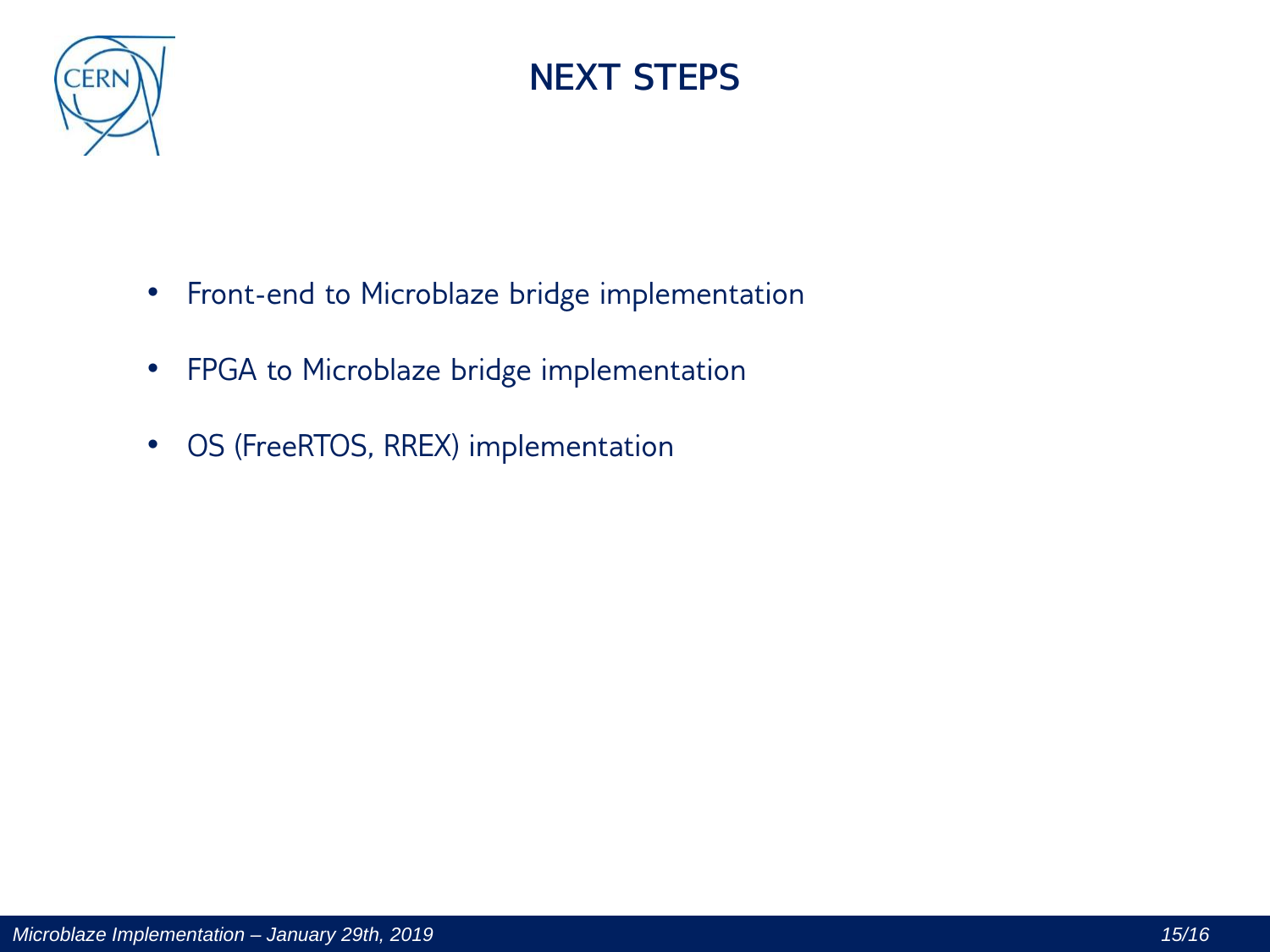

NEXT STEPS
Front-end to Microblaze bridge implementation

FPGA to Microblaze bridge implementation

OS (FreeRTOS, RREX) implementation